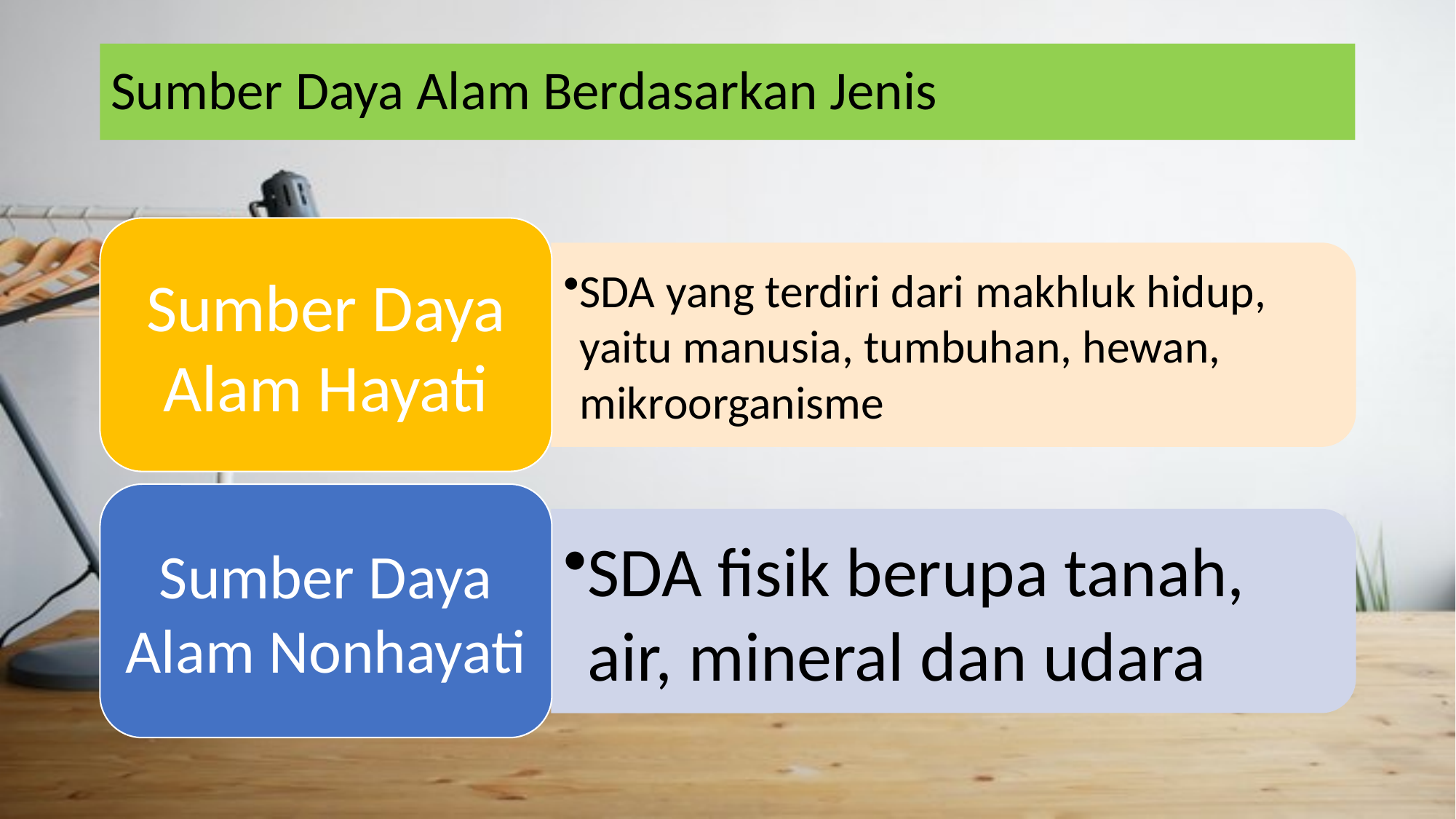

# Sumber Daya Alam Berdasarkan Jenis
Sumber Daya Alam Hayati
SDA yang terdiri dari makhluk hidup, yaitu manusia, tumbuhan, hewan, mikroorganisme